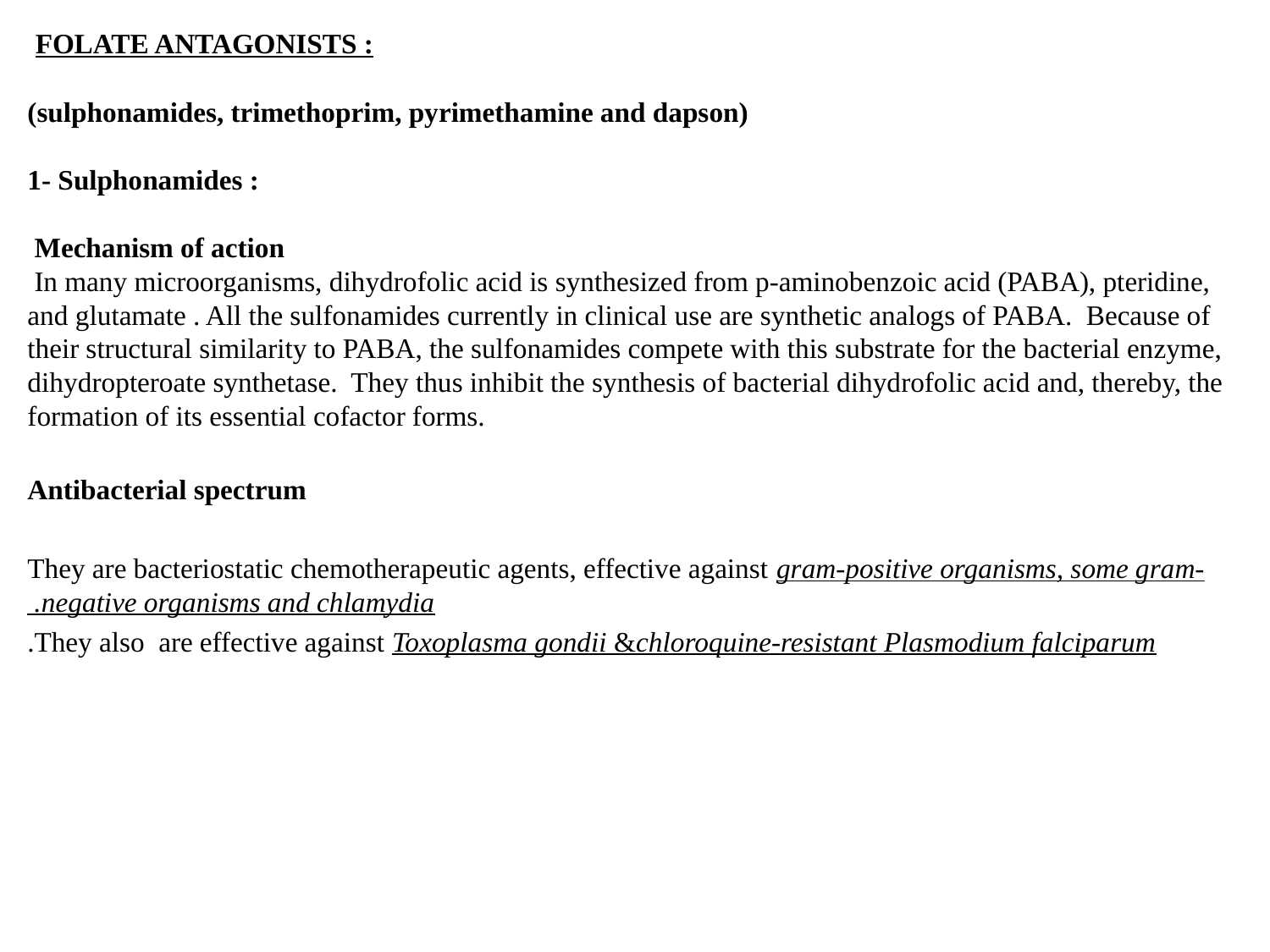

FOLATE ANTAGONISTS :

(sulphonamides, trimethoprim, pyrimethamine and dapson)

1- Sulphonamides :

 Mechanism of action
 In many microorganisms, dihydrofolic acid is synthesized from p-aminobenzoic acid (PABA), pteridine, and glutamate . All the sulfonamides currently in clinical use are synthetic analogs of PABA.  Because of their structural similarity to PABA, the sulfonamides compete with this substrate for the bacterial enzyme, dihydropteroate synthetase.  They thus inhibit the synthesis of bacterial dihydrofolic acid and, thereby, the formation of its essential cofactor forms.

Antibacterial spectrum

They are bacteriostatic chemotherapeutic agents, effective against gram-positive organisms, some gram-negative organisms and chlamydia.
They also  are effective against Toxoplasma gondii &chloroquine-resistant Plasmodium falciparum.